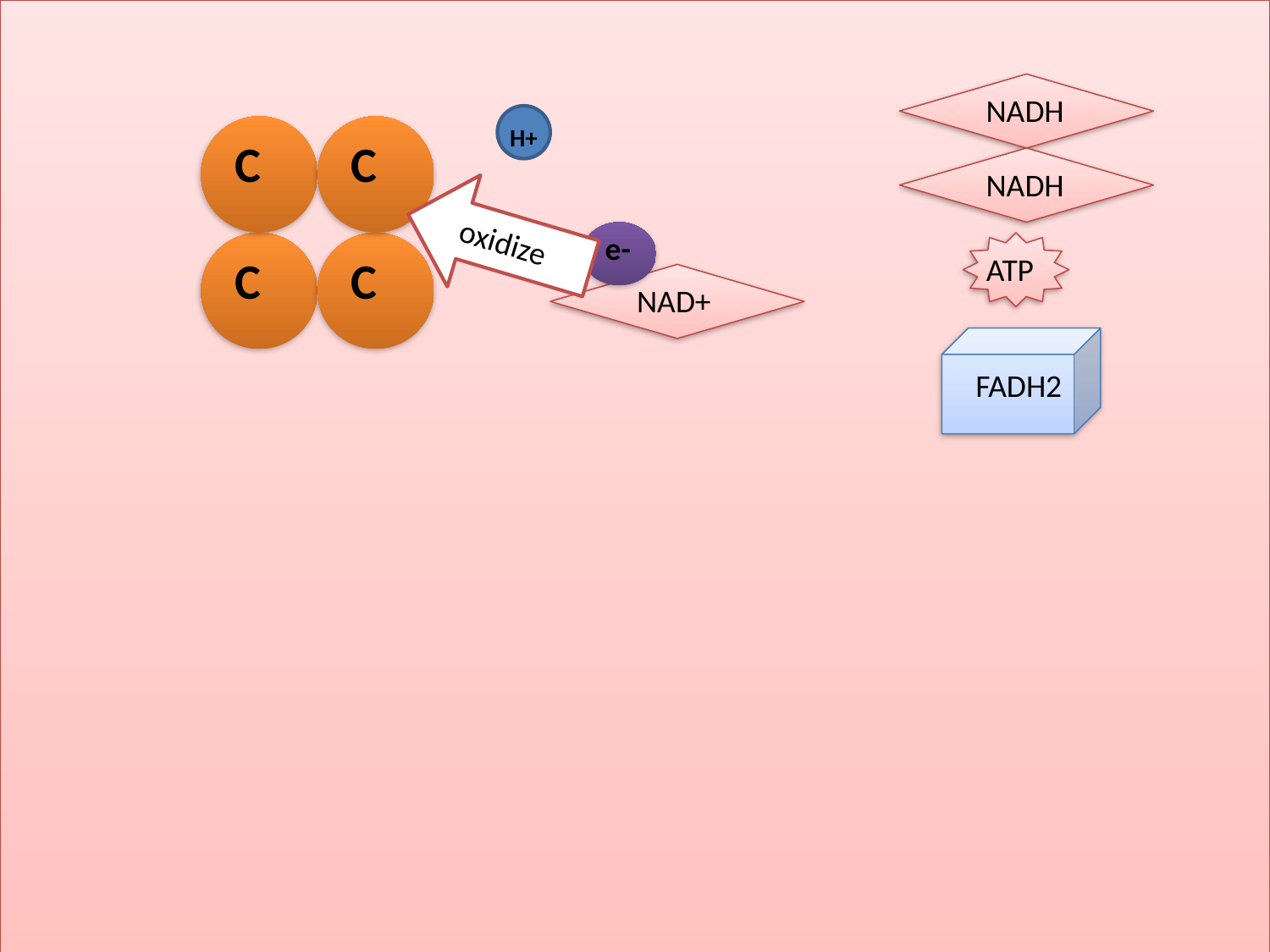

NADH

H+

C

C

NADH

oxidize

e-

e-

C

C

ATP

NAD+

FADH2